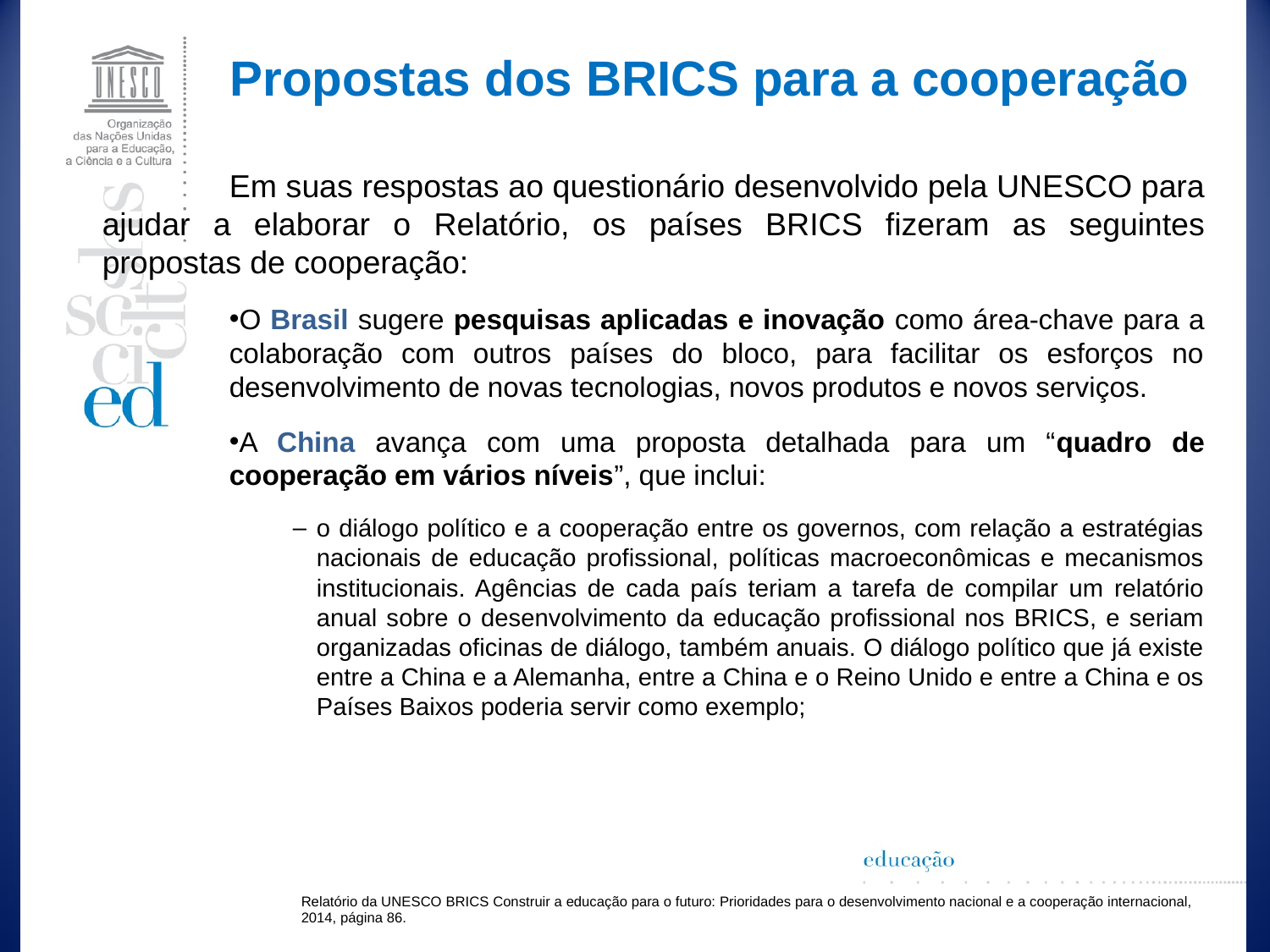

Propostas dos BRICS para a cooperação
Em suas respostas ao questionário desenvolvido pela UNESCO para ajudar a elaborar o Relatório, os países BRICS fizeram as seguintes propostas de cooperação:
O Brasil sugere pesquisas aplicadas e inovação como área-chave para a colaboração com outros países do bloco, para facilitar os esforços no desenvolvimento de novas tecnologias, novos produtos e novos serviços.
A China avança com uma proposta detalhada para um “quadro de cooperação em vários níveis”, que inclui:
o diálogo político e a cooperação entre os governos, com relação a estratégias nacionais de educação profissional, políticas macroeconômicas e mecanismos institucionais. Agências de cada país teriam a tarefa de compilar um relatório anual sobre o desenvolvimento da educação profissional nos BRICS, e seriam organizadas oficinas de diálogo, também anuais. O diálogo político que já existe entre a China e a Alemanha, entre a China e o Reino Unido e entre a China e os Países Baixos poderia servir como exemplo;
Relatório da UNESCO BRICS Construir a educação para o futuro: Prioridades para o desenvolvimento nacional e a cooperação internacional, 2014, página 86.